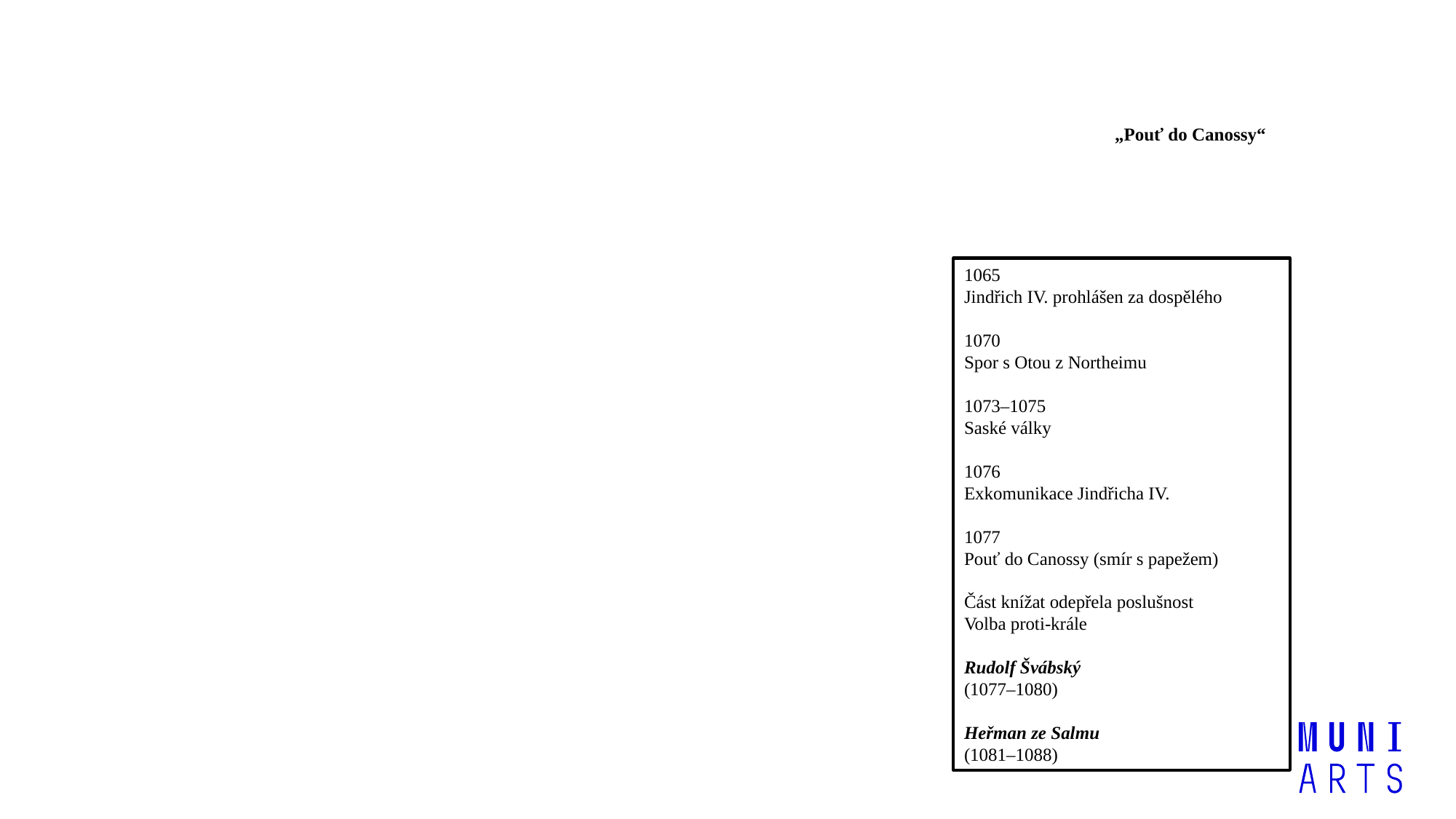

„Pouť do Canossy“
1065
Jindřich IV. prohlášen za dospělého

1070
Spor s Otou z Northeimu

1073–1075
Saské války

1076
Exkomunikace Jindřicha IV.

1077
Pouť do Canossy (smír s papežem)

Část knížat odepřela poslušnost
Volba proti-krále

Rudolf Švábský
(1077–1080)

Heřman ze Salmu
(1081–1088)